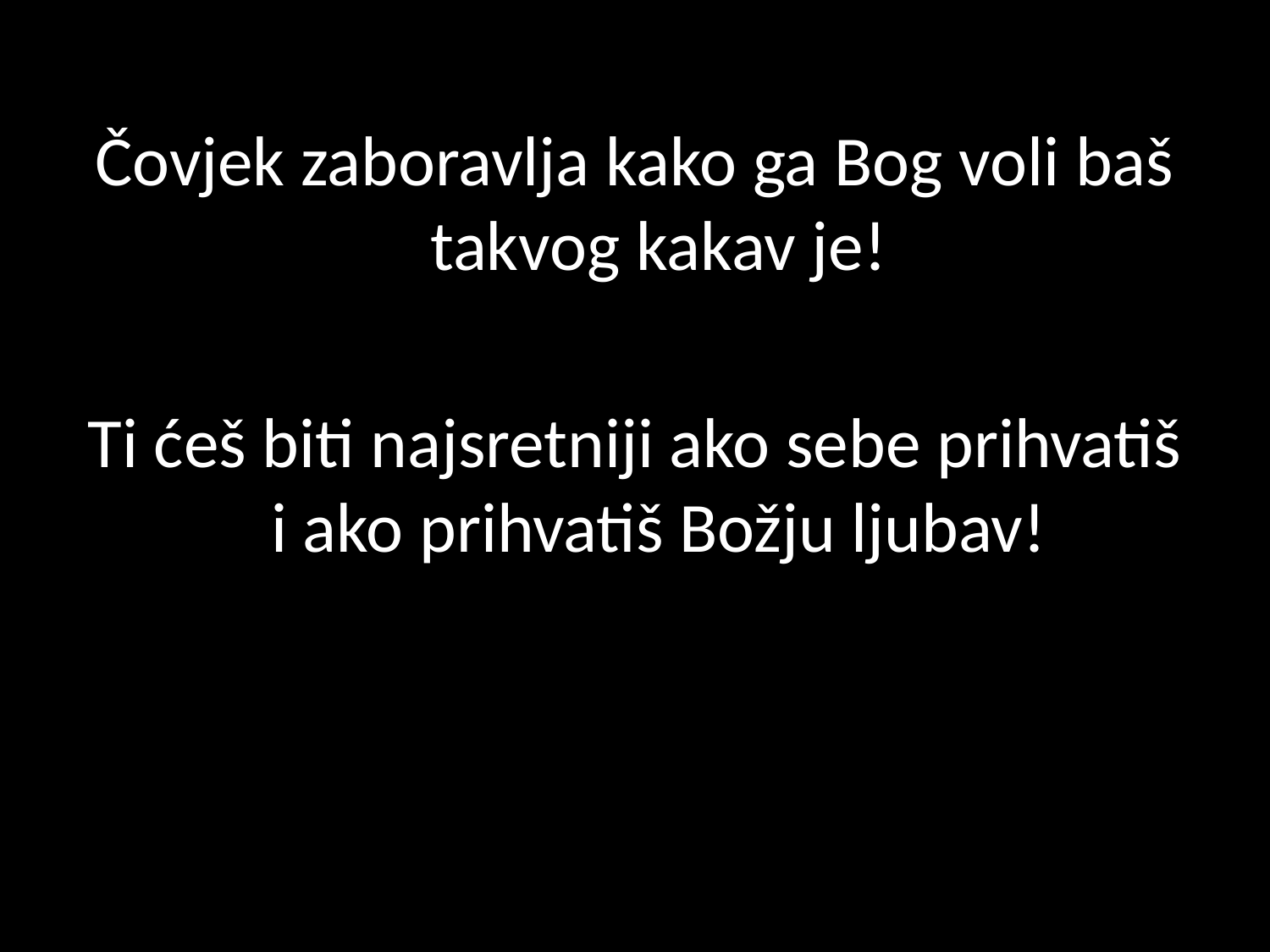

Čovjek zaboravlja kako ga Bog voli baš takvog kakav je!

Ti ćeš biti najsretniji ako sebe prihvatiš i ako prihvatiš Božju ljubav!